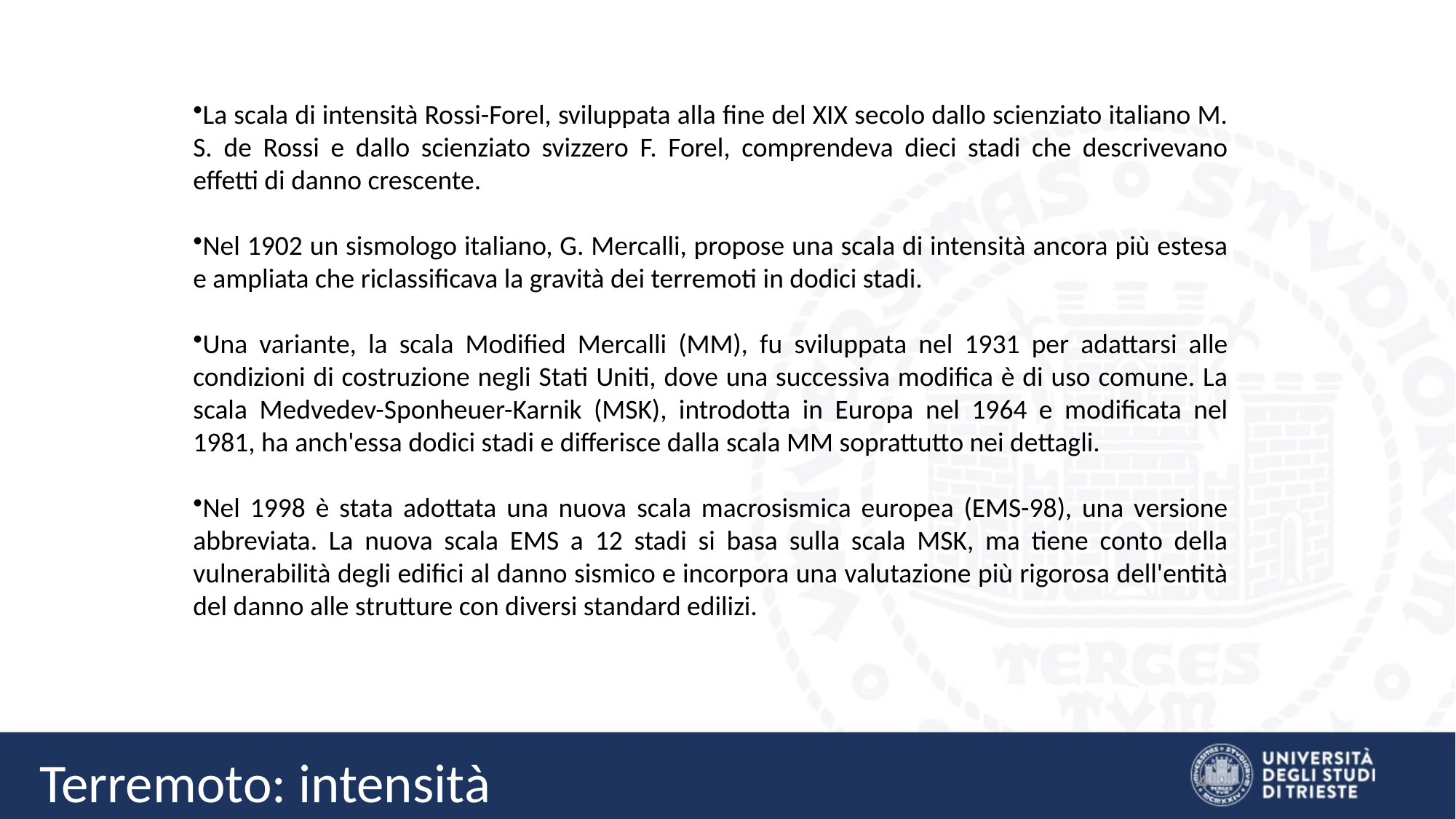

La scala di intensità Rossi-Forel, sviluppata alla fine del XIX secolo dallo scienziato italiano M. S. de Rossi e dallo scienziato svizzero F. Forel, comprendeva dieci stadi che descrivevano effetti di danno crescente.

Nel 1902 un sismologo italiano, G. Mercalli, propose una scala di intensità ancora più estesa e ampliata che riclassificava la gravità dei terremoti in dodici stadi.

Una variante, la scala Modified Mercalli (MM), fu sviluppata nel 1931 per adattarsi alle condizioni di costruzione negli Stati Uniti, dove una successiva modifica è di uso comune. La scala Medvedev-Sponheuer-Karnik (MSK), introdotta in Europa nel 1964 e modificata nel 1981, ha anch'essa dodici stadi e differisce dalla scala MM soprattutto nei dettagli.

Nel 1998 è stata adottata una nuova scala macrosismica europea (EMS-98), una versione abbreviata. La nuova scala EMS a 12 stadi si basa sulla scala MSK, ma tiene conto della vulnerabilità degli edifici al danno sismico e incorpora una valutazione più rigorosa dell'entità del danno alle strutture con diversi standard edilizi.
Terremoto: intensità
4